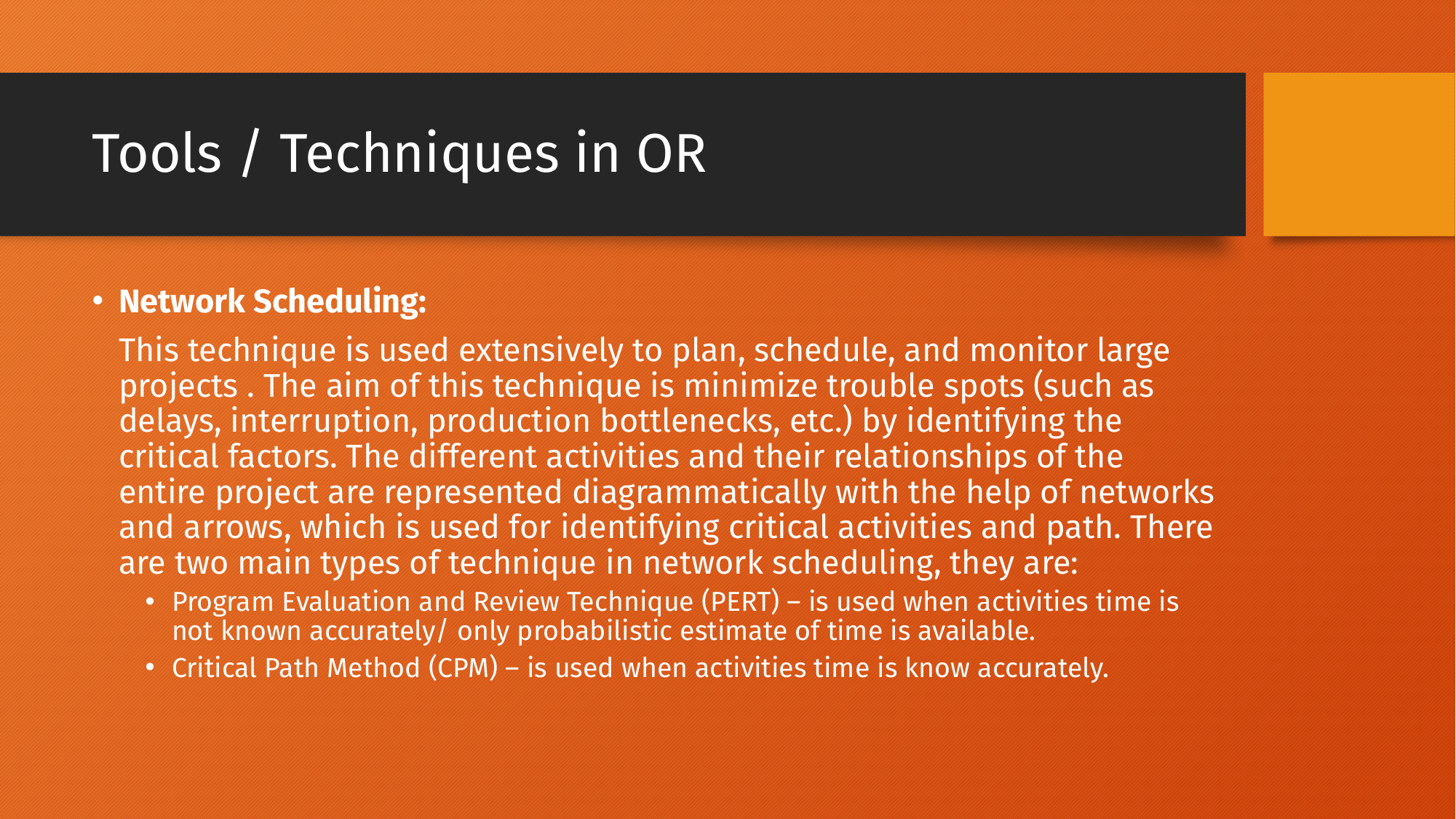

# Tools / Techniques in OR
Network Scheduling:
	This technique is used extensively to plan, schedule, and monitor large projects . The aim of this technique is minimize trouble spots (such as delays, interruption, production bottlenecks, etc.) by identifying the critical factors. The different activities and their relationships of the entire project are represented diagrammatically with the help of networks and arrows, which is used for identifying critical activities and path. There are two main types of technique in network scheduling, they are:
Program Evaluation and Review Technique (PERT) – is used when activities time is not known accurately/ only probabilistic estimate of time is available.
Critical Path Method (CPM) – is used when activities time is know accurately.